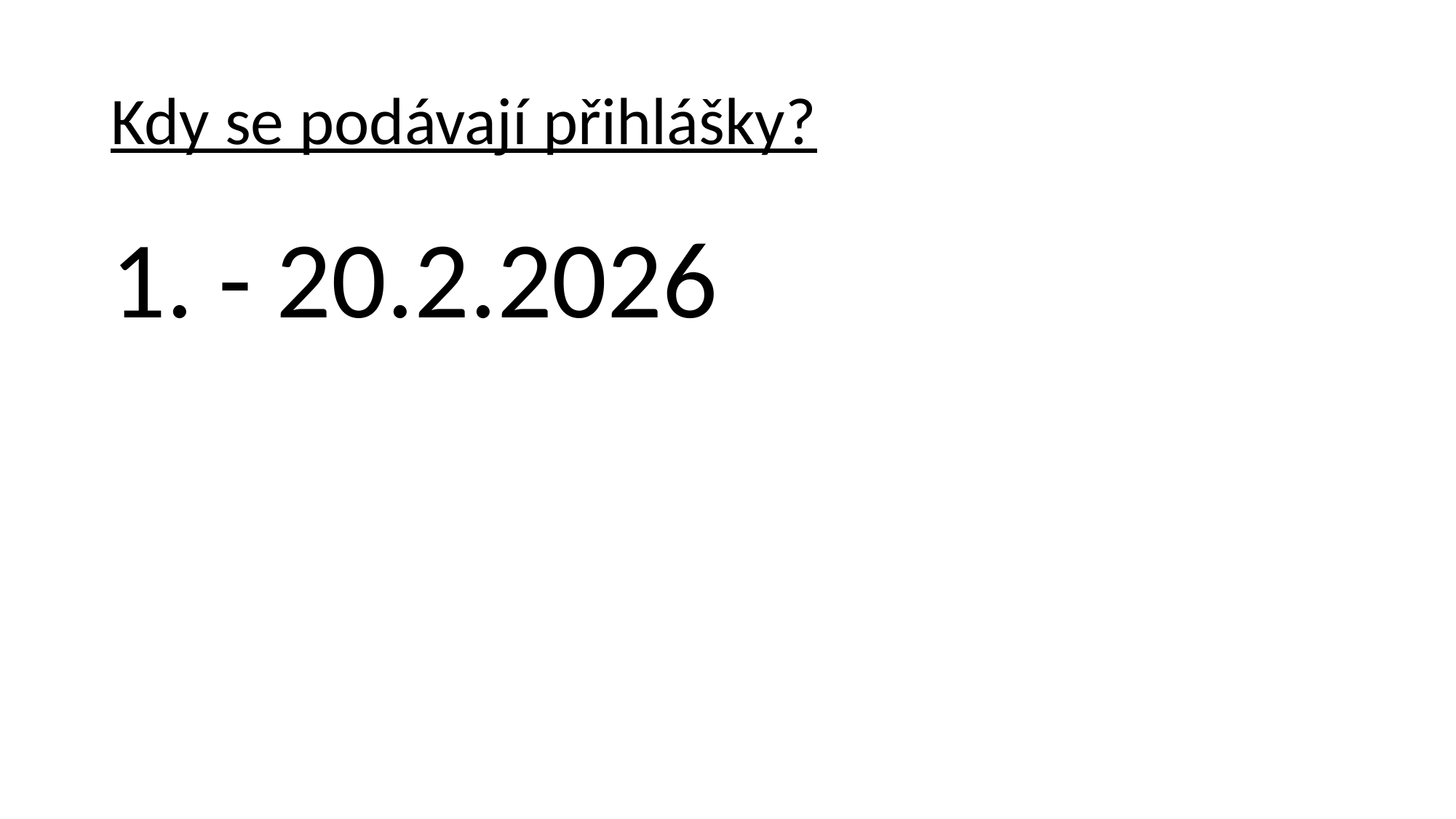

# Kdy se podávají přihlášky?
1. - 20.2.2026